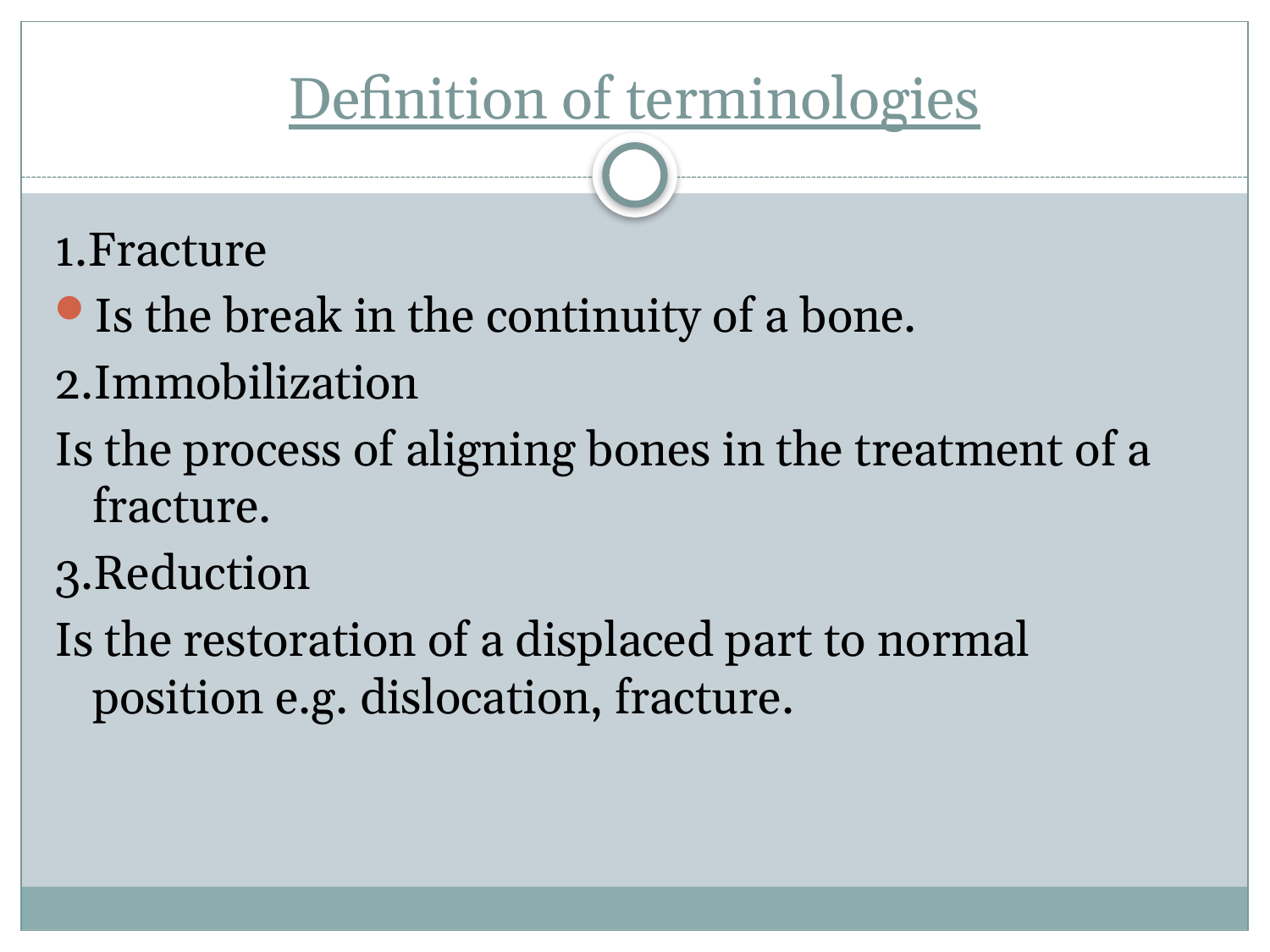

# Definition of terminologies
1.Fracture
Is the break in the continuity of a bone.
2.Immobilization
Is the process of aligning bones in the treatment of a fracture.
3.Reduction
Is the restoration of a displaced part to normal position e.g. dislocation, fracture.